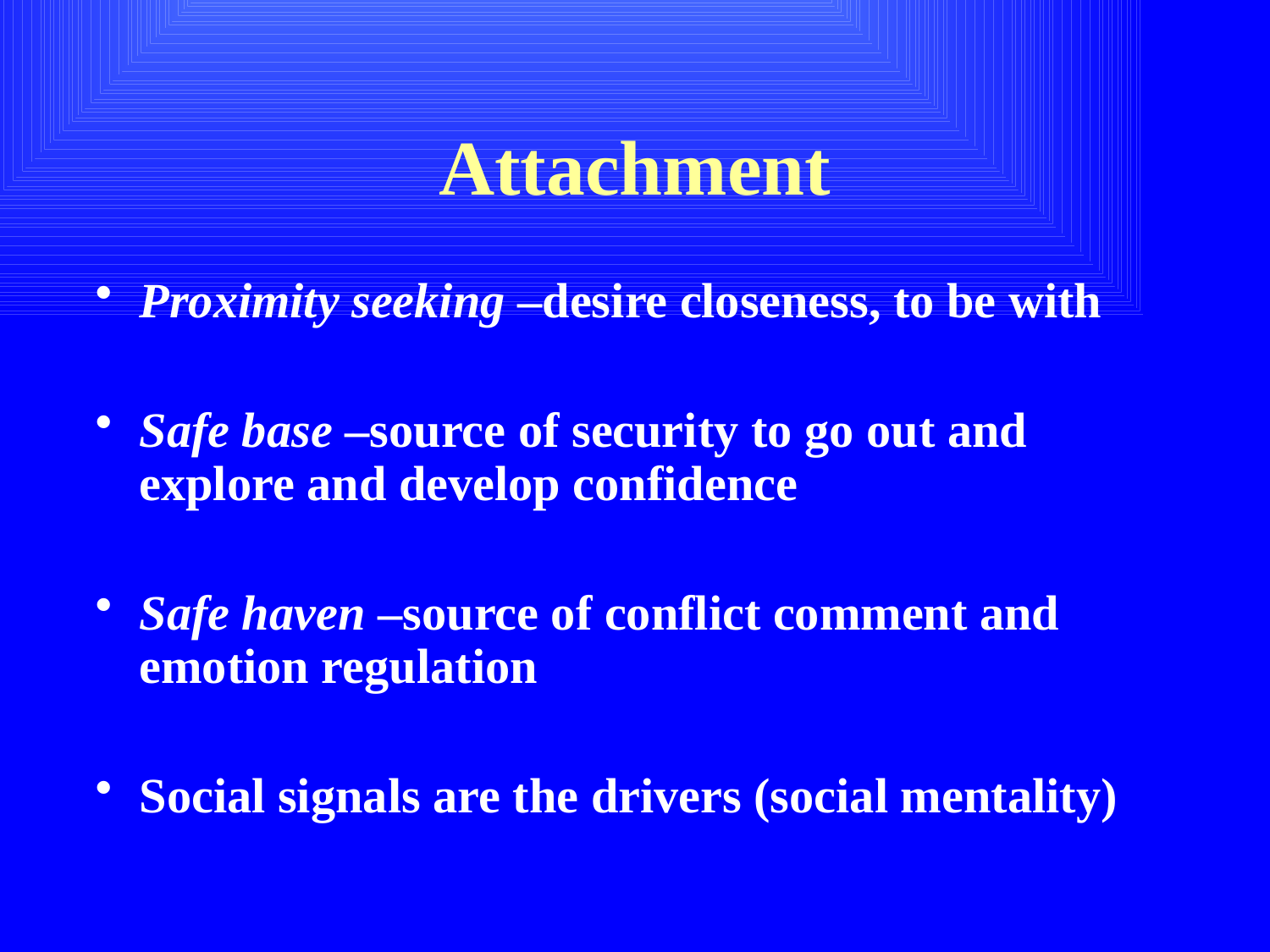

# Attachment
Proximity seeking –desire closeness, to be with

Safe base –source of security to go out and explore and develop confidence

Safe haven –source of conflict comment and emotion regulation

Social signals are the drivers (social mentality)